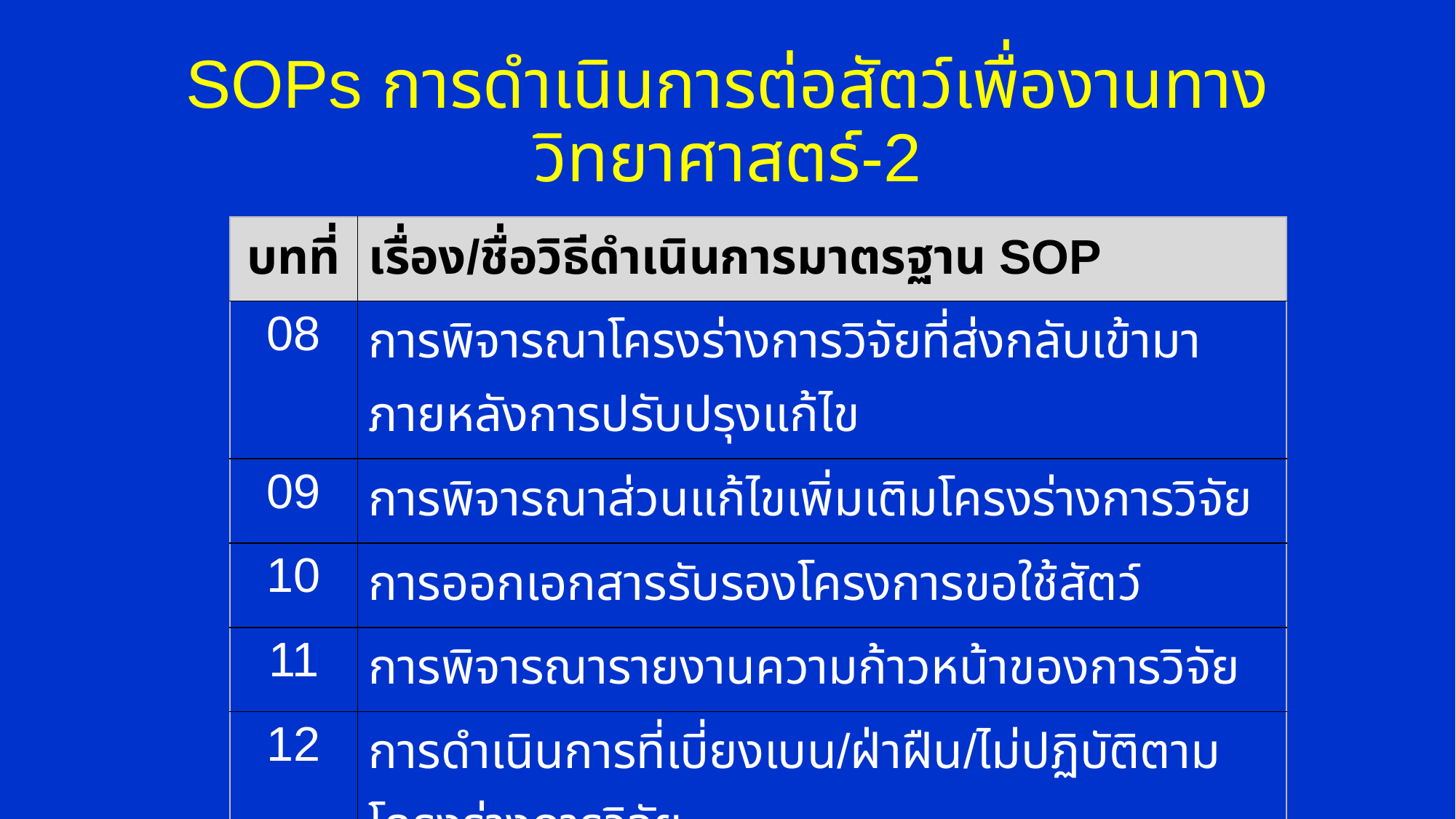

# SOPs การดำเนินการต่อสัตว์เพื่องานทางวิทยาศาสตร์-2
| บทที่ | เรื่อง/ชื่อวิธีดำเนินการมาตรฐาน SOP |
| --- | --- |
| 08 | การพิจารณาโครงร่างการวิจัยที่ส่งกลับเข้ามาภายหลังการปรับปรุงแก้ไข |
| 09 | การพิจารณาส่วนแก้ไขเพิ่มเติมโครงร่างการวิจัย |
| 10 | การออกเอกสารรับรองโครงการขอใช้สัตว์ |
| 11 | การพิจารณารายงานความก้าวหน้าของการวิจัย |
| 12 | การดำเนินการที่เบี่ยงเบน/ฝ่าฝืน/ไม่ปฏิบัติตามโครงร่างการวิจัย |
| 13 | การพิจารณารายงานการยุติโครงการวิจัยก่อนกำหนด |
| 14 | การพิจารณารายงานสรุปผลการวิจัย |